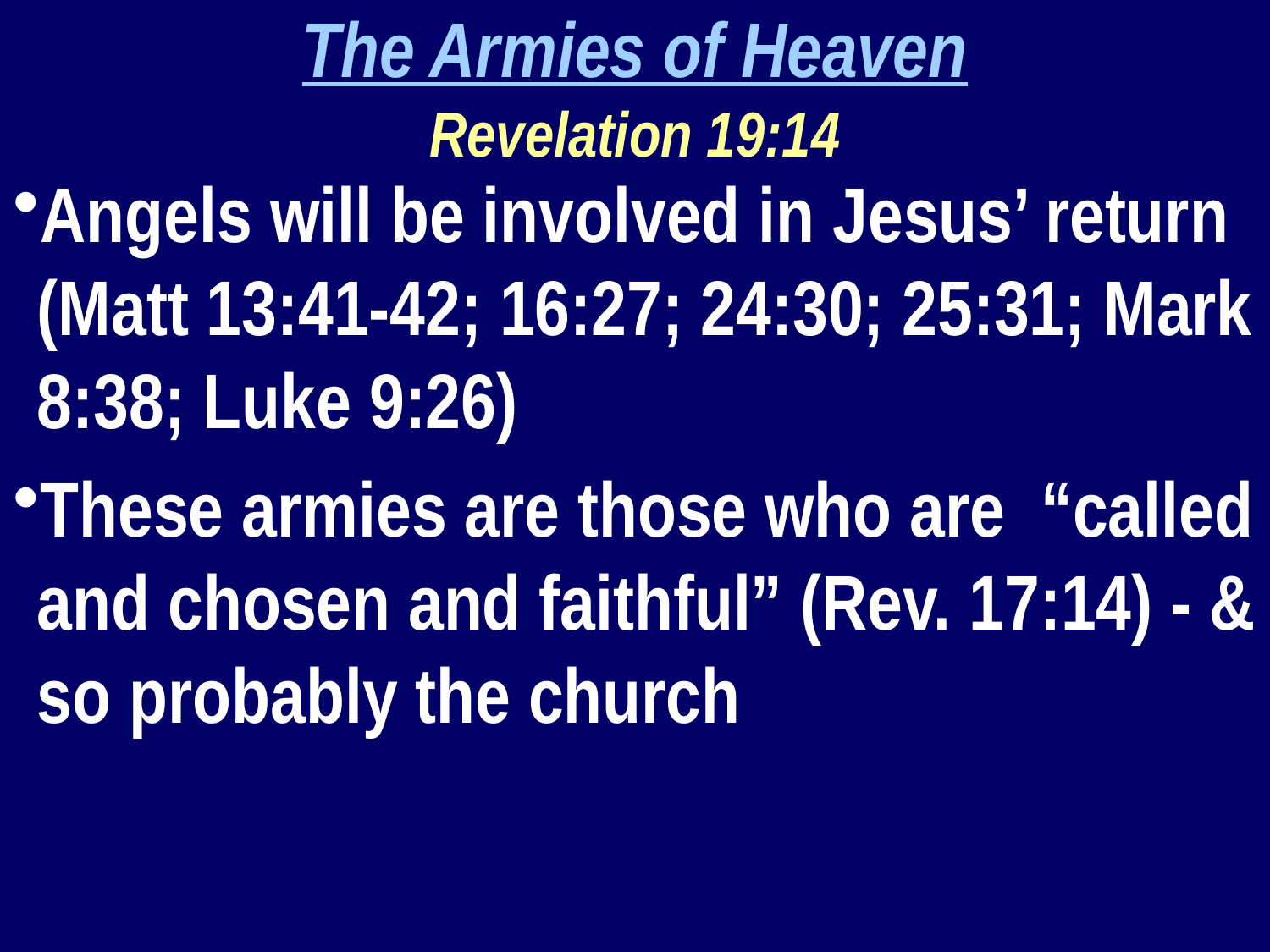

The Armies of Heaven
Revelation 19:14
Angels will be involved in Jesus’ return (Matt 13:41-42; 16:27; 24:30; 25:31; Mark 8:38; Luke 9:26)
These armies are those who are  “called and chosen and faithful” (Rev. 17:14) - & so probably the church